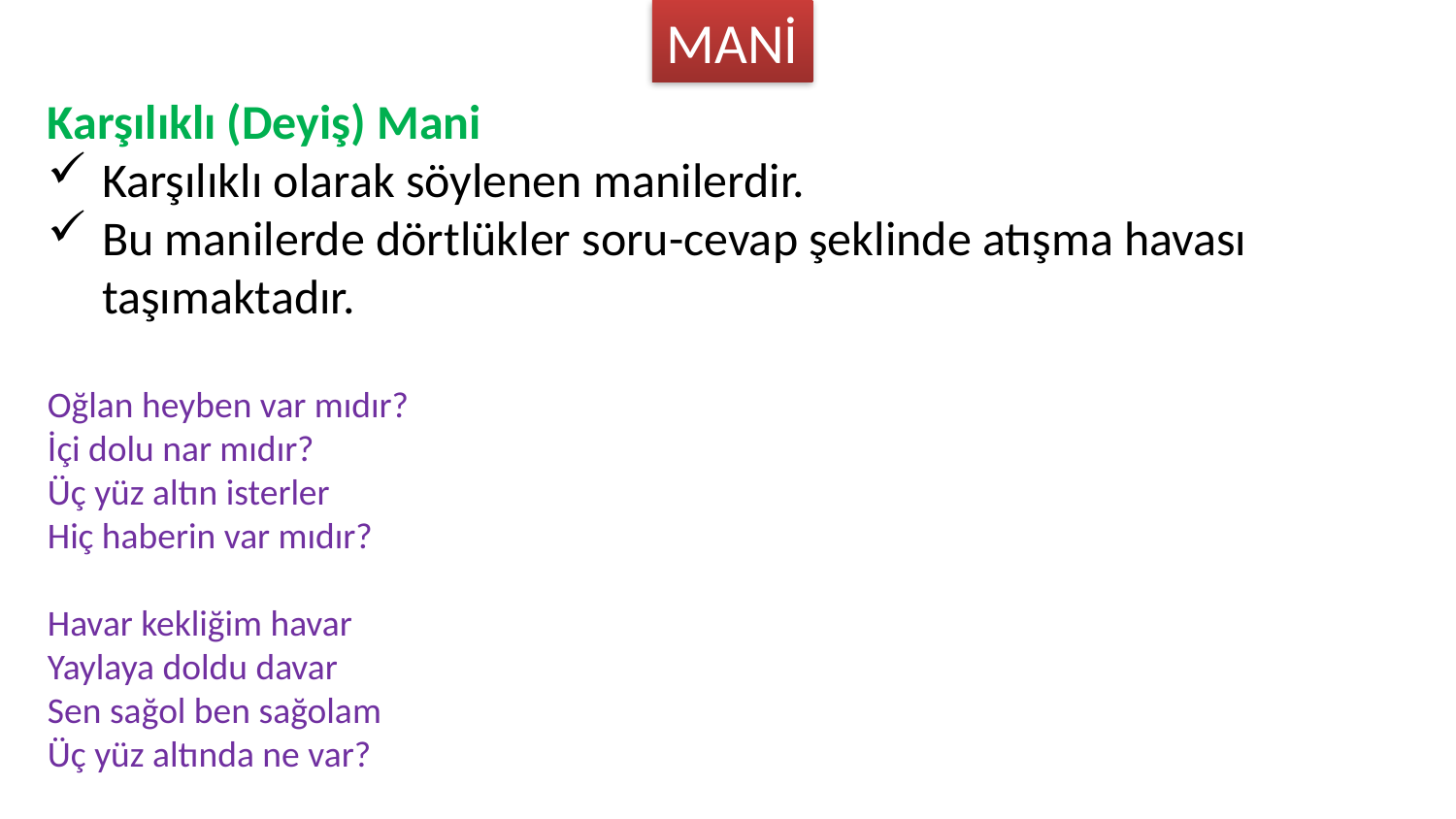

MANİ
Karşılıklı (Deyiş) Mani
Karşılıklı olarak söylenen manilerdir.
Bu manilerde dörtlükler soru-cevap şeklinde atışma havası taşımaktadır.

Oğlan heyben var mıdır?
İçi dolu nar mıdır?
Üç yüz altın isterler
Hiç haberin var mıdır?

Havar kekliğim havar
Yaylaya doldu davar
Sen sağol ben sağolam
Üç yüz altında ne var?